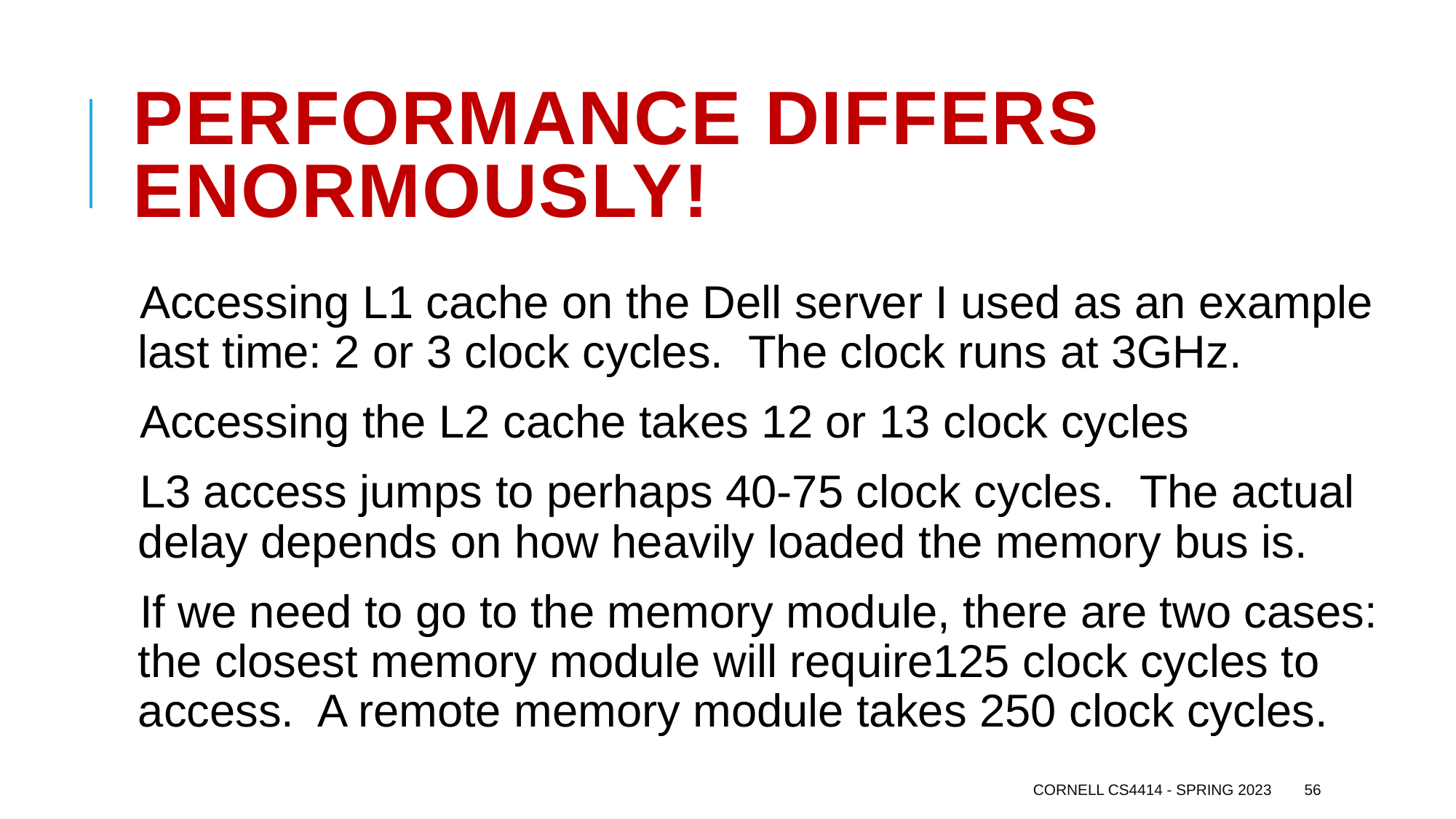

# Performance differs enormously!
Accessing L1 cache on the Dell server I used as an example last time: 2 or 3 clock cycles.  The clock runs at 3GHz.
Accessing the L2 cache takes 12 or 13 clock cycles
L3 access jumps to perhaps 40-75 clock cycles.  The actual delay depends on how heavily loaded the memory bus is.
If we need to go to the memory module, there are two cases: the closest memory module will require125 clock cycles to access.  A remote memory module takes 250 clock cycles.
Cornell CS4414 - Spring 2023
56